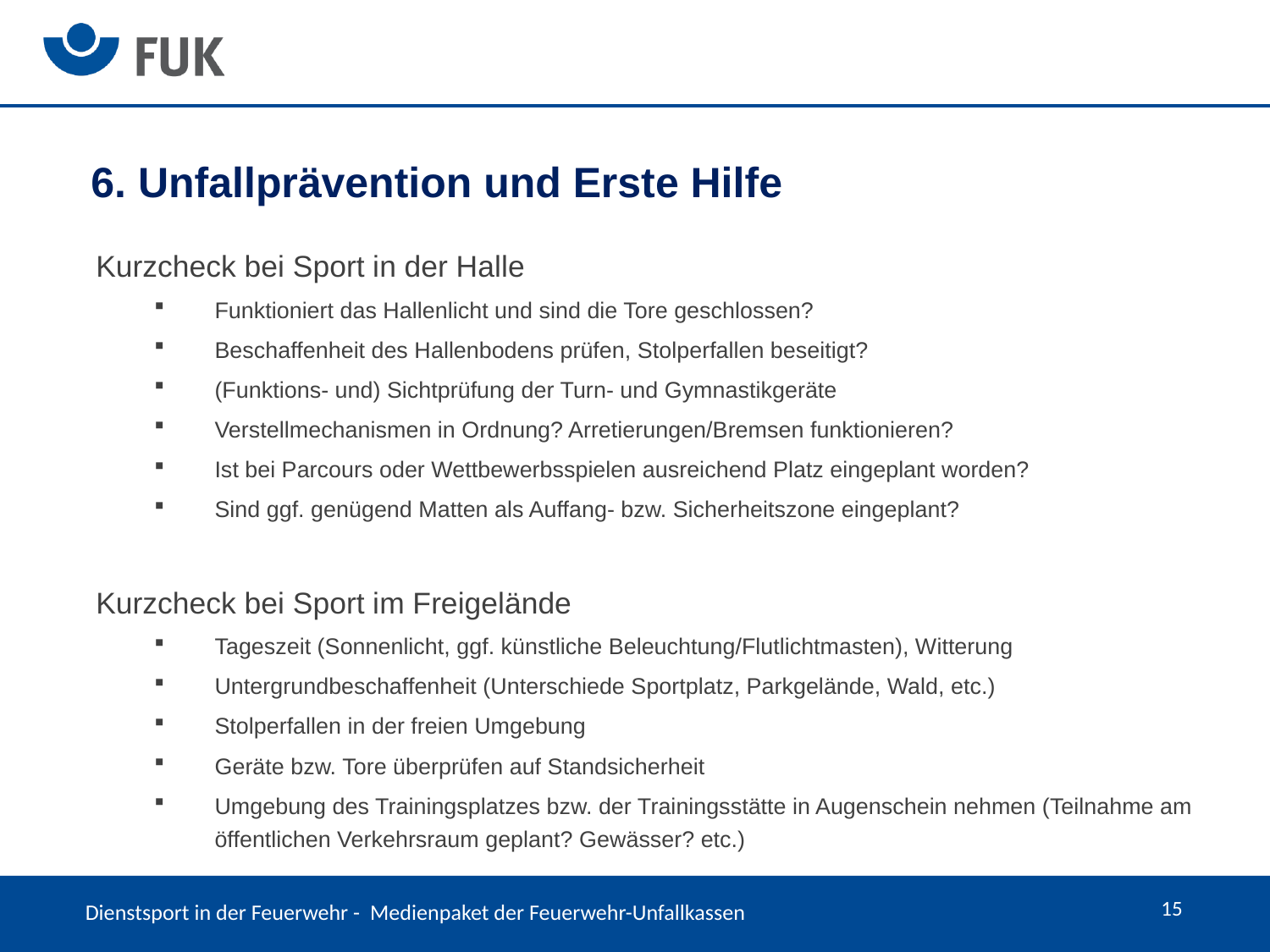

6. Unfallprävention und Erste Hilfe
Kurzcheck bei Sport in der Halle
Funktioniert das Hallenlicht und sind die Tore geschlossen?
Beschaffenheit des Hallenbodens prüfen, Stolperfallen beseitigt?
(Funktions- und) Sichtprüfung der Turn- und Gymnastikgeräte
Verstellmechanismen in Ordnung? Arretierungen/Bremsen funktionieren?
Ist bei Parcours oder Wettbewerbsspielen ausreichend Platz eingeplant worden?
Sind ggf. genügend Matten als Auffang- bzw. Sicherheitszone eingeplant?

Kurzcheck bei Sport im Freigelände
Tageszeit (Sonnenlicht, ggf. künstliche Beleuchtung/Flutlichtmasten), Witterung
Untergrundbeschaffenheit (Unterschiede Sportplatz, Parkgelände, Wald, etc.)
Stolperfallen in der freien Umgebung
Geräte bzw. Tore überprüfen auf Standsicherheit
Umgebung des Trainingsplatzes bzw. der Trainingsstätte in Augenschein nehmen (Teilnahme am öffentlichen Verkehrsraum geplant? Gewässer? etc.)

15
Dienstsport in der Feuerwehr -  Medienpaket der Feuerwehr-Unfallkassen